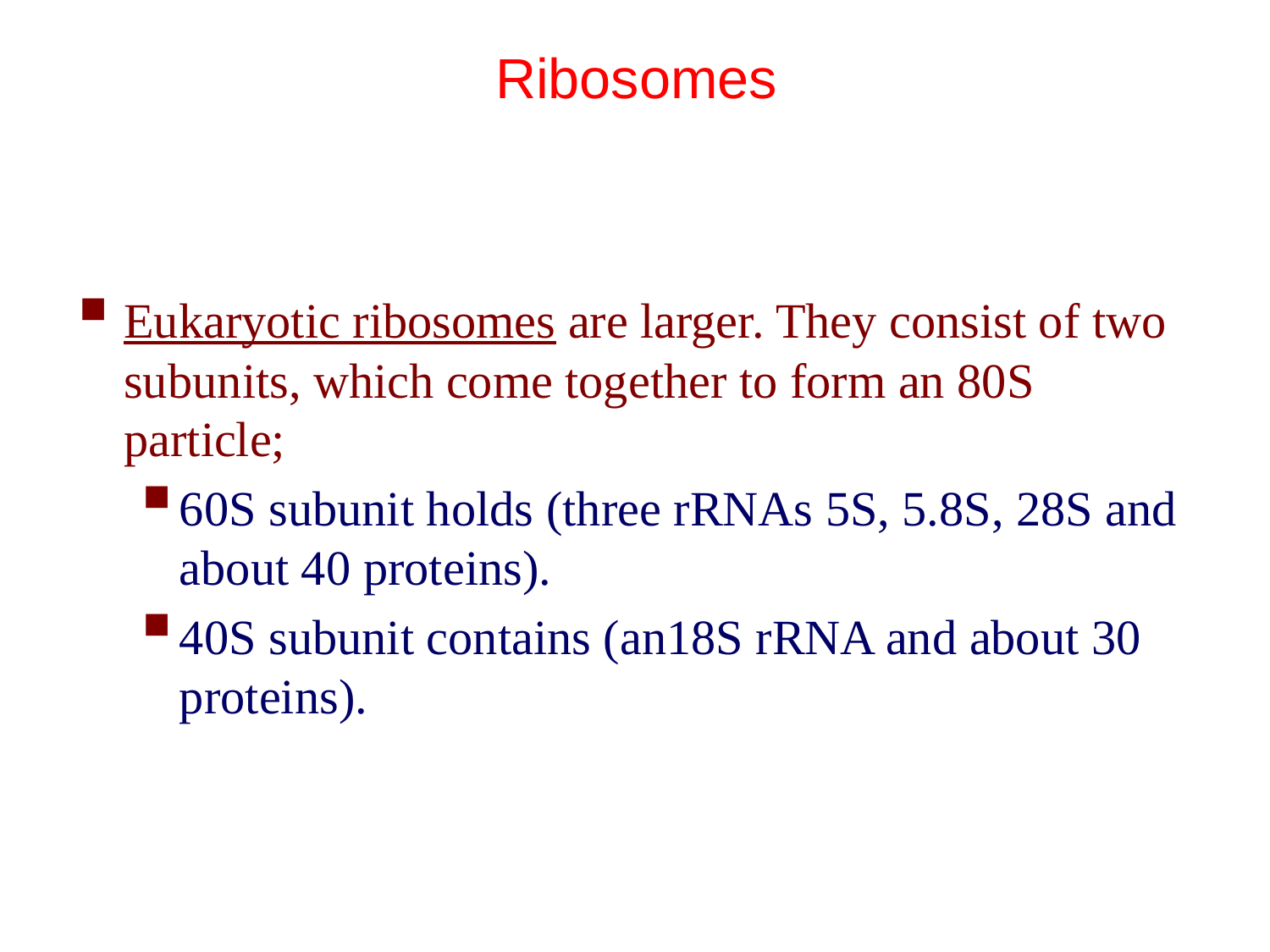

# Ribosomes

Eukaryotic ribosomes are larger. They consist of two subunits, which come together to form an 80S particle;
60S subunit holds (three rRNAs 5S, 5.8S, 28S and about 40 proteins).
40S subunit contains (an18S rRNA and about 30 proteins).